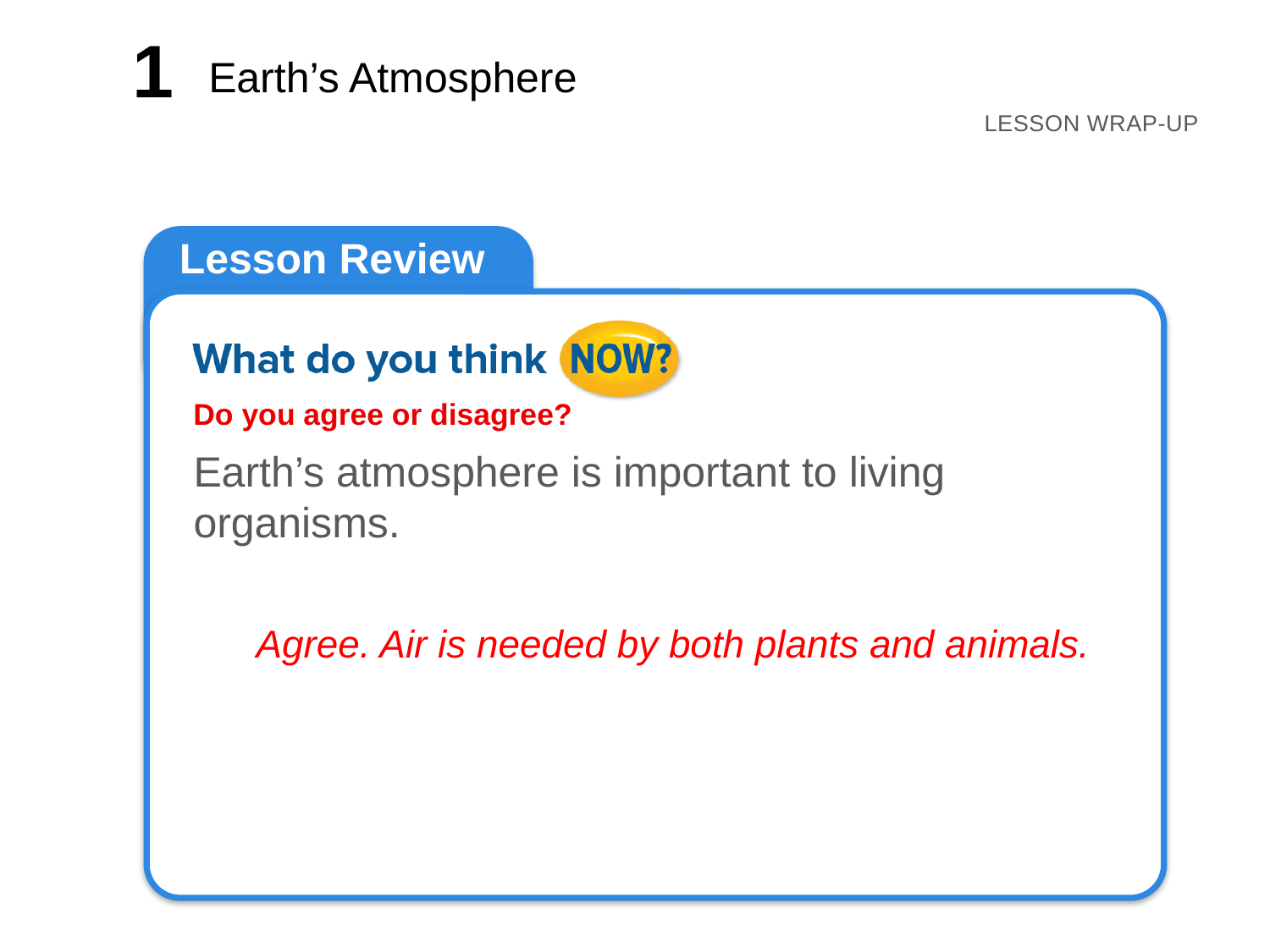

1
Earth’s Atmosphere
Earth’s atmosphere is important to living organisms.

Agree. Air is needed by both plants and animals.